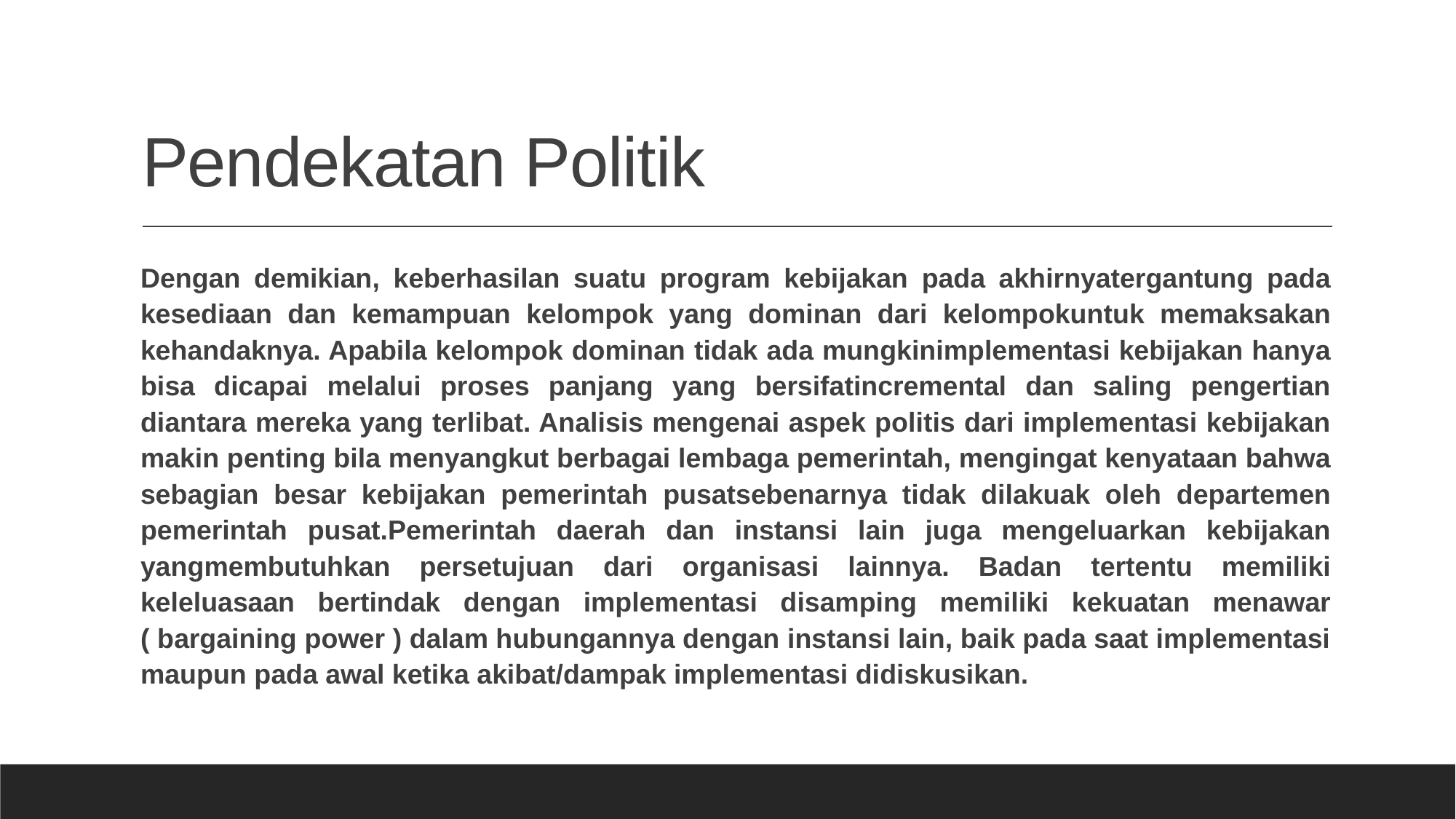

# Pendekatan Politik
Dengan demikian, keberhasilan suatu program kebijakan pada akhirnyatergantung pada kesediaan dan kemampuan kelompok yang dominan dari kelompokuntuk memaksakan kehandaknya. Apabila kelompok dominan tidak ada mungkinimplementasi kebijakan hanya bisa dicapai melalui proses panjang yang bersifatincremental dan saling pengertian diantara mereka yang terlibat. Analisis mengenai aspek politis dari implementasi kebijakan makin penting bila menyangkut berbagai lembaga pemerintah, mengingat kenyataan bahwa sebagian besar kebijakan pemerintah pusatsebenarnya tidak dilakuak oleh departemen pemerintah pusat.Pemerintah daerah dan instansi lain juga mengeluarkan kebijakan yangmembutuhkan persetujuan dari organisasi lainnya. Badan tertentu memiliki keleluasaan bertindak dengan implementasi disamping memiliki kekuatan menawar ( bargaining power ) dalam hubungannya dengan instansi lain, baik pada saat implementasi maupun pada awal ketika akibat/dampak implementasi didiskusikan.